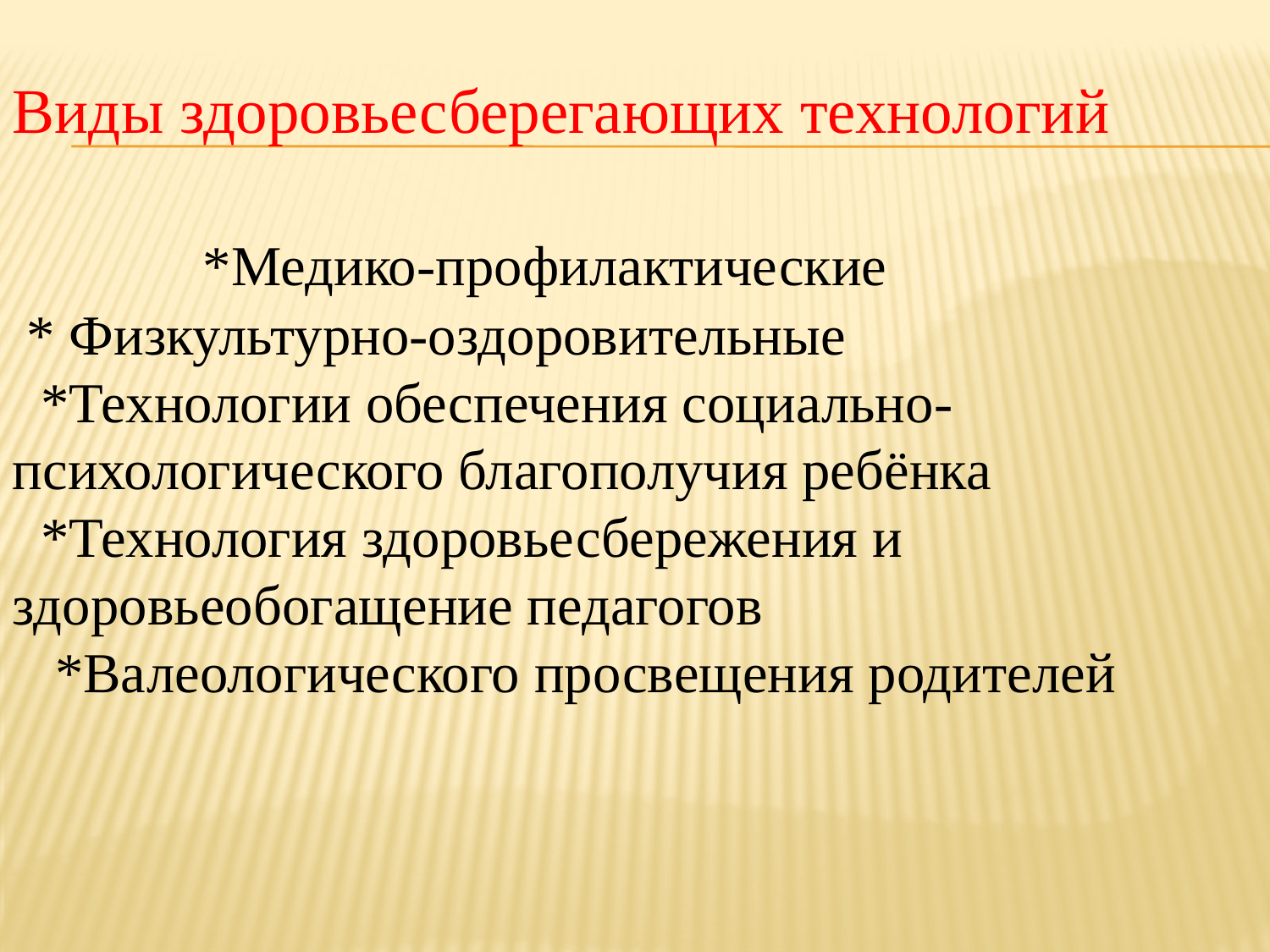

Виды здоровьесберегающих технологий

            *Медико-профилактические
 * Физкультурно-оздоровительные
  *Технологии обеспечения социально- психологического благополучия ребёнка
  *Технология здоровьесбережения и здоровьеобогащение педагогов
   *Валеологического просвещения родителей